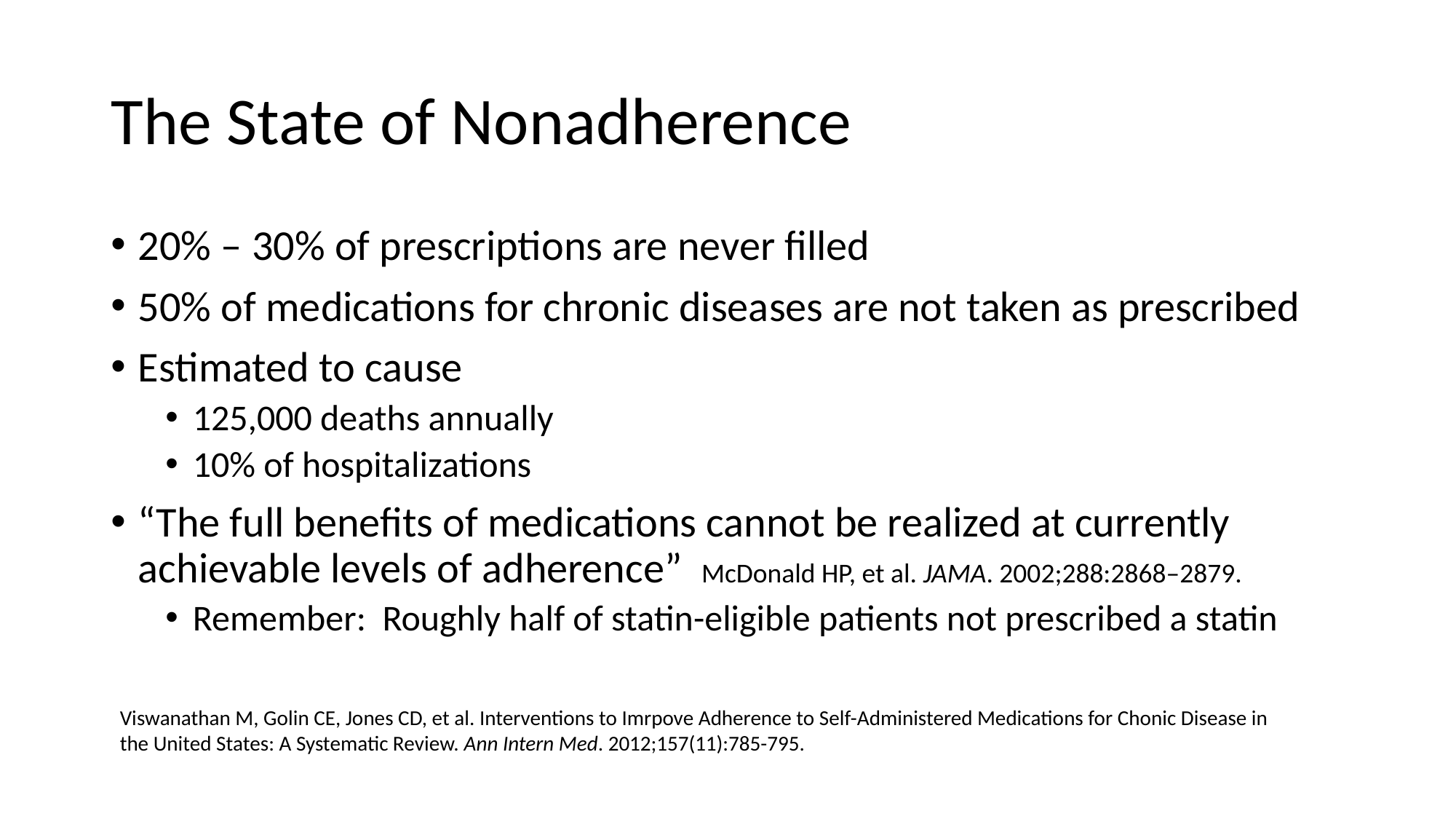

# The State of Nonadherence
20% – 30% of prescriptions are never filled
50% of medications for chronic diseases are not taken as prescribed
Estimated to cause
125,000 deaths annually
10% of hospitalizations
“The full benefits of medications cannot be realized at currently achievable levels of adherence”  McDonald HP, et al. JAMA. 2002;288:2868–2879.
Remember:  Roughly half of statin-eligible patients not prescribed a statin

Viswanathan M, Golin CE, Jones CD, et al. Interventions to Imrpove Adherence to Self-Administered Medications for Chonic Disease in the United States: A Systematic Review. Ann Intern Med. 2012;157(11):785-795.